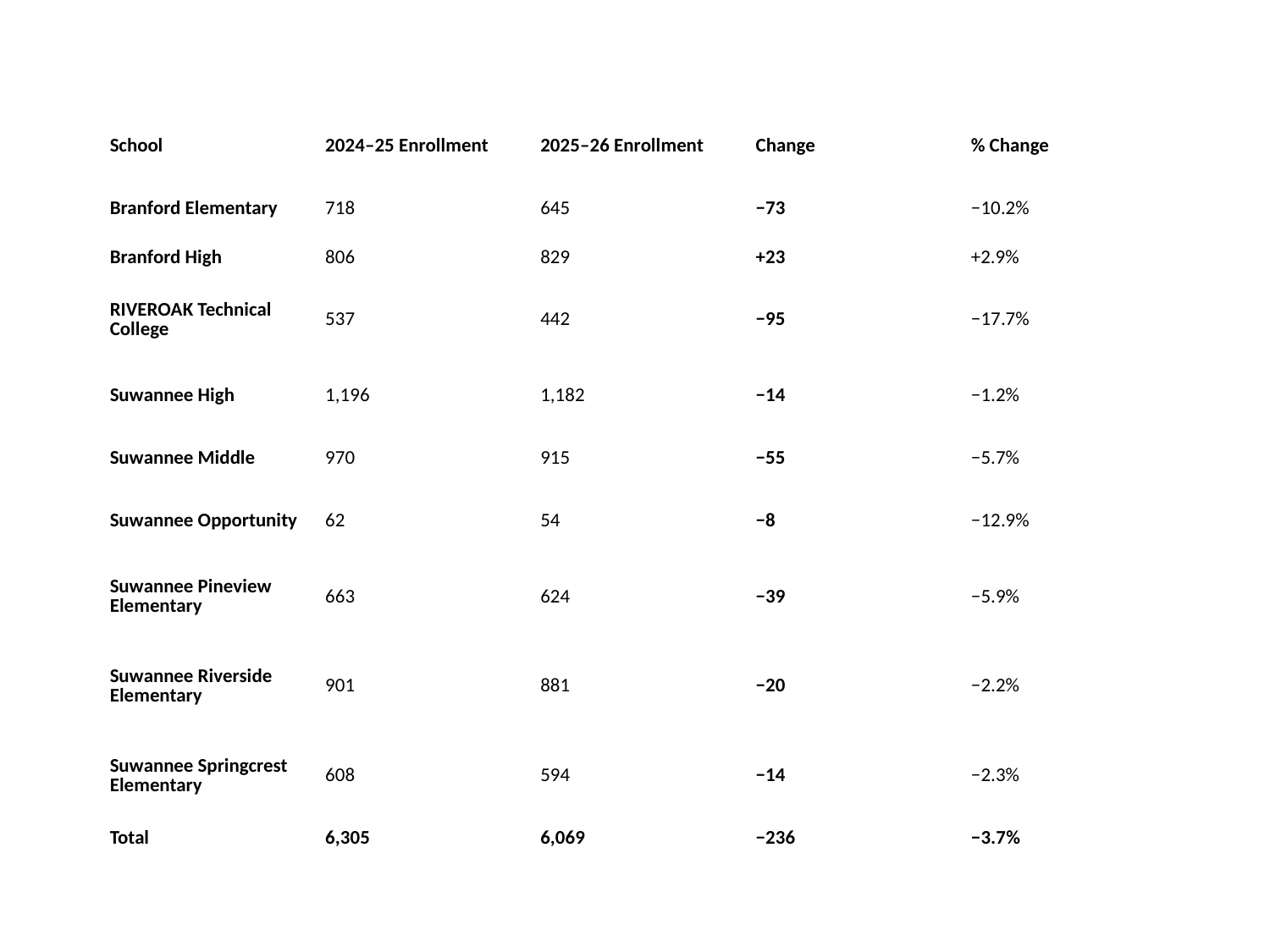

| School | 2024–25 Enrollment | 2025–26 Enrollment | Change | % Change |
| --- | --- | --- | --- | --- |
| Branford Elementary | 718 | 645 | −73 | −10.2% |
| Branford High | 806 | 829 | +23 | +2.9% |
| RIVEROAK Technical College | 537 | 442 | −95 | −17.7% |
| Suwannee High | 1,196 | 1,182 | −14 | −1.2% |
| Suwannee Middle | 970 | 915 | −55 | −5.7% |
| Suwannee Opportunity | 62 | 54 | −8 | −12.9% |
| Suwannee Pineview Elementary | 663 | 624 | −39 | −5.9% |
| Suwannee Riverside Elementary | 901 | 881 | −20 | −2.2% |
| Suwannee Springcrest Elementary | 608 | 594 | −14 | −2.3% |
| Total | 6,305 | 6,069 | −236 | −3.7% |